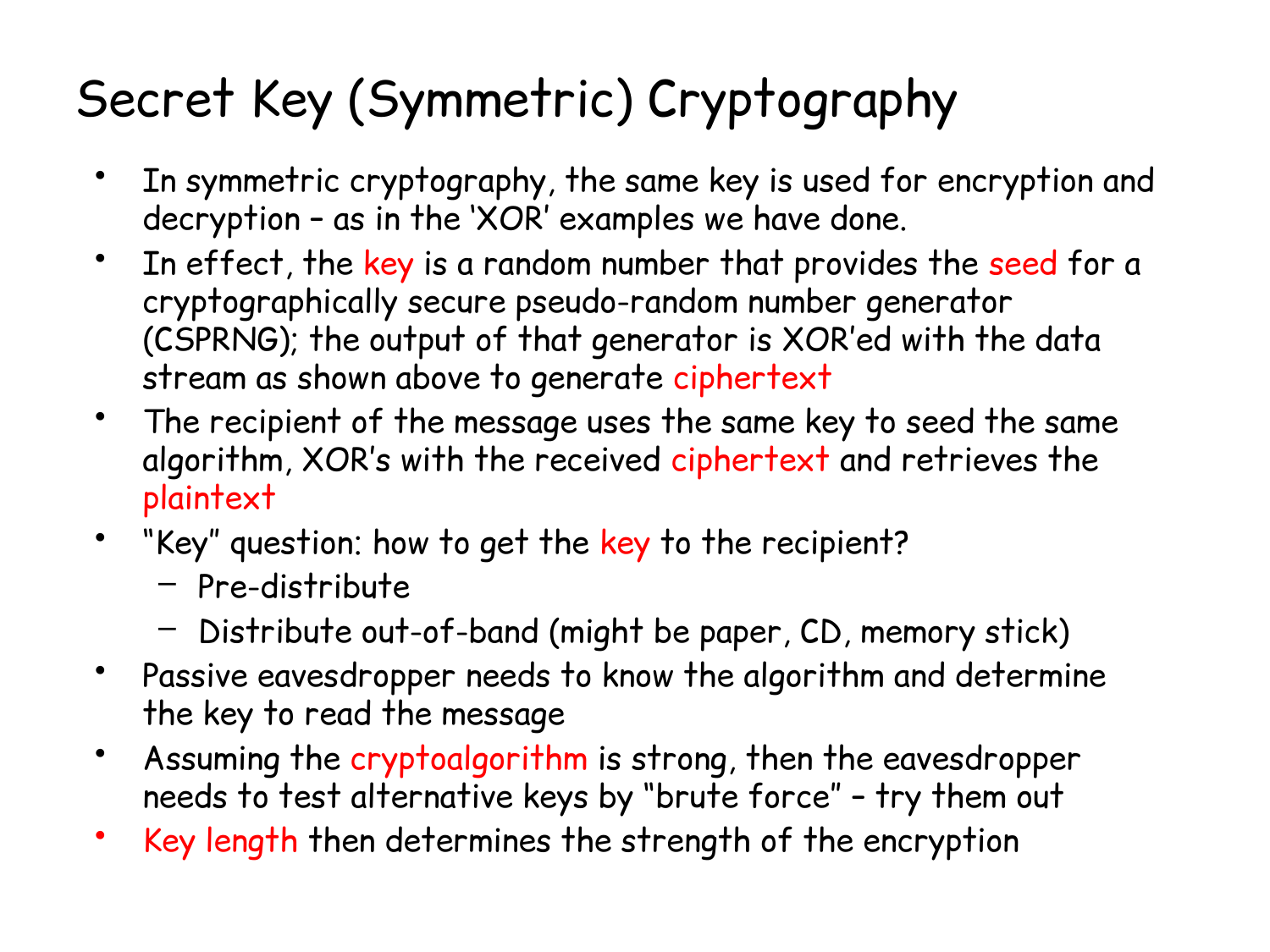

# Secret Key (Symmetric) Cryptography
In symmetric cryptography, the same key is used for encryption and decryption – as in the ‘XOR’ examples we have done.
In effect, the key is a random number that provides the seed for a cryptographically secure pseudo-random number generator (CSPRNG); the output of that generator is XOR’ed with the data stream as shown above to generate ciphertext
The recipient of the message uses the same key to seed the same algorithm, XOR’s with the received ciphertext and retrieves the plaintext
“Key” question: how to get the key to the recipient?
Pre-distribute
Distribute out-of-band (might be paper, CD, memory stick)
Passive eavesdropper needs to know the algorithm and determine the key to read the message
Assuming the cryptoalgorithm is strong, then the eavesdropper needs to test alternative keys by “brute force” – try them out
Key length then determines the strength of the encryption